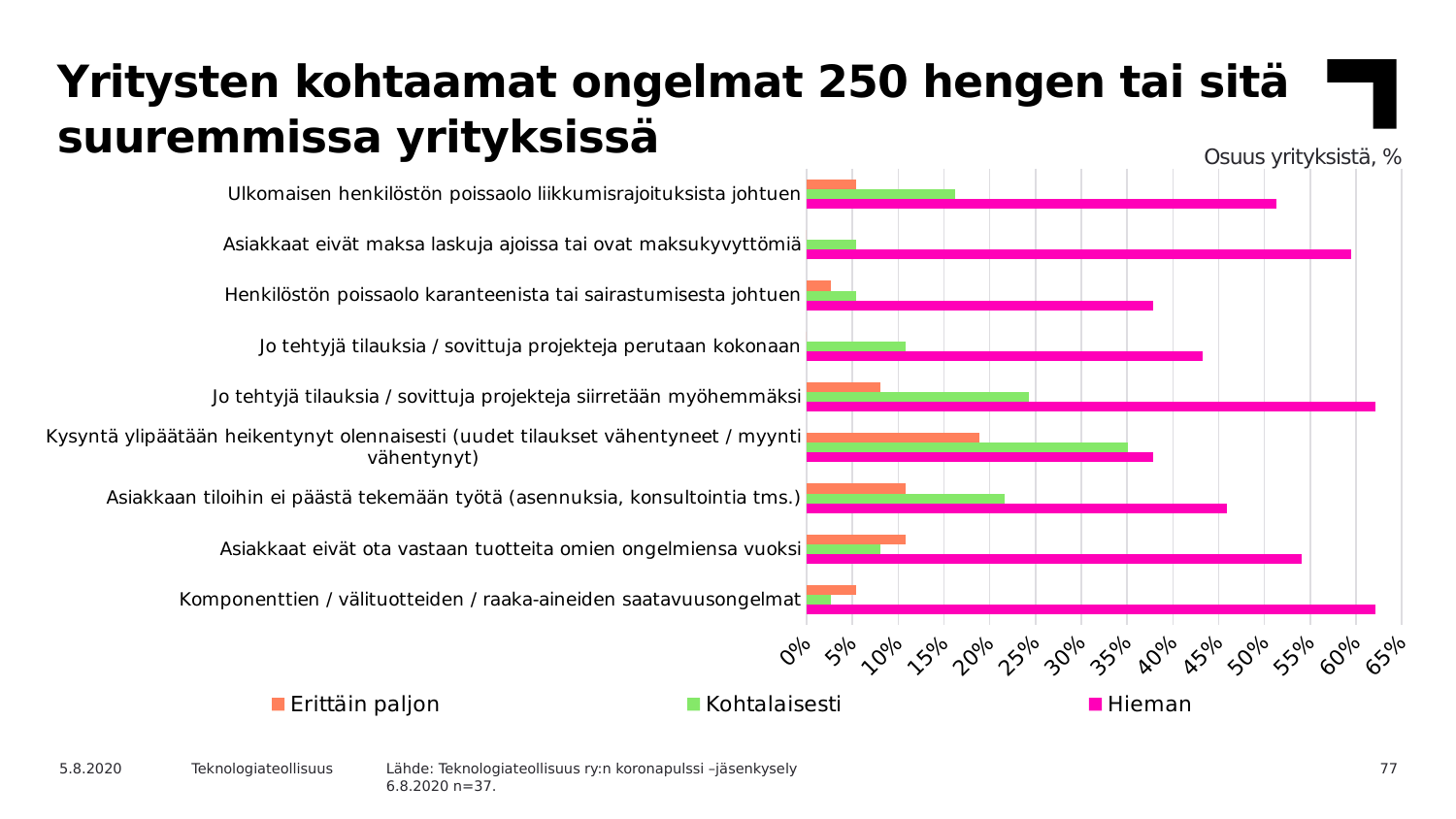

Yritysten kohtaamat ongelmat 250 hengen tai sitä suuremmissa yrityksissä
Osuus yrityksistä, %

### Chart

| Category | Hieman | Kohtalaisesti | Erittäin paljon |
|---|---|---|---|
| Komponenttien / välituotteiden / raaka-aineiden saatavuusongelmat | 0.6216216216216216 | 0.02702702702702703 | 0.05405405405405406 |
| Asiakkaat eivät ota vastaan tuotteita omien ongelmiensa vuoksi | 0.5405405405405406 | 0.08108108108108109 | 0.10810810810810811 |
| Asiakkaan tiloihin ei päästä tekemään työtä (asennuksia, konsultointia tms.) | 0.4594594594594595 | 0.21621621621621623 | 0.10810810810810811 |
| Kysyntä ylipäätään heikentynyt olennaisesti (uudet tilaukset vähentyneet / myynti vähentynyt) | 0.3783783783783784 | 0.35135135135135137 | 0.1891891891891892 |
| Jo tehtyjä tilauksia / sovittuja projekteja siirretään myöhemmäksi | 0.6216216216216216 | 0.24324324324324326 | 0.08108108108108109 |
| Jo tehtyjä tilauksia / sovittuja projekteja perutaan kokonaan | 0.43243243243243246 | 0.10810810810810811 | 0.0 |
| Henkilöstön poissaolo karanteenista tai sairastumisesta johtuen | 0.3783783783783784 | 0.05405405405405406 | 0.02702702702702703 |
| Asiakkaat eivät maksa laskuja ajoissa tai ovat maksukyvyttömiä | 0.5945945945945946 | 0.05405405405405406 | 0.0 |
| Ulkomaisen henkilöstön poissaolo liikkumisrajoituksista johtuen | 0.5135135135135135 | 0.16216216216216217 | 0.05405405405405406 |
Lähde: Teknologiateollisuus ry:n koronapulssi –jäsenkysely
6.8.2020 n=37.
5.8.2020
Teknologiateollisuus
77